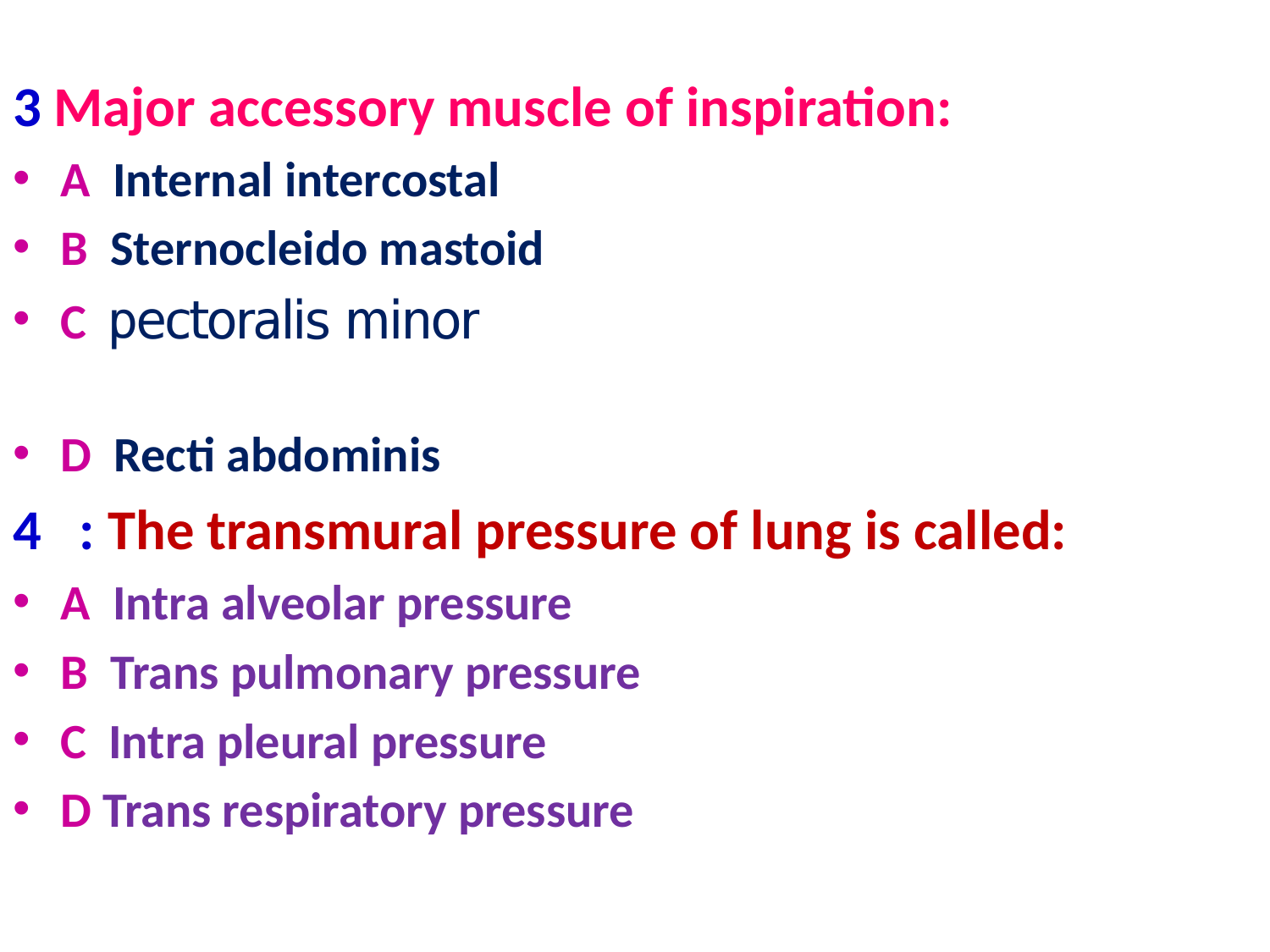

#
3 Major accessory muscle of inspiration:
A  Internal intercostal
B  Sternocleido mastoid
C  pectoralis minor
D  Recti abdominis
4   : The transmural pressure of lung is called:
A  Intra alveolar pressure
B  Trans pulmonary pressure
C  Intra pleural pressure
D Trans respiratory pressure